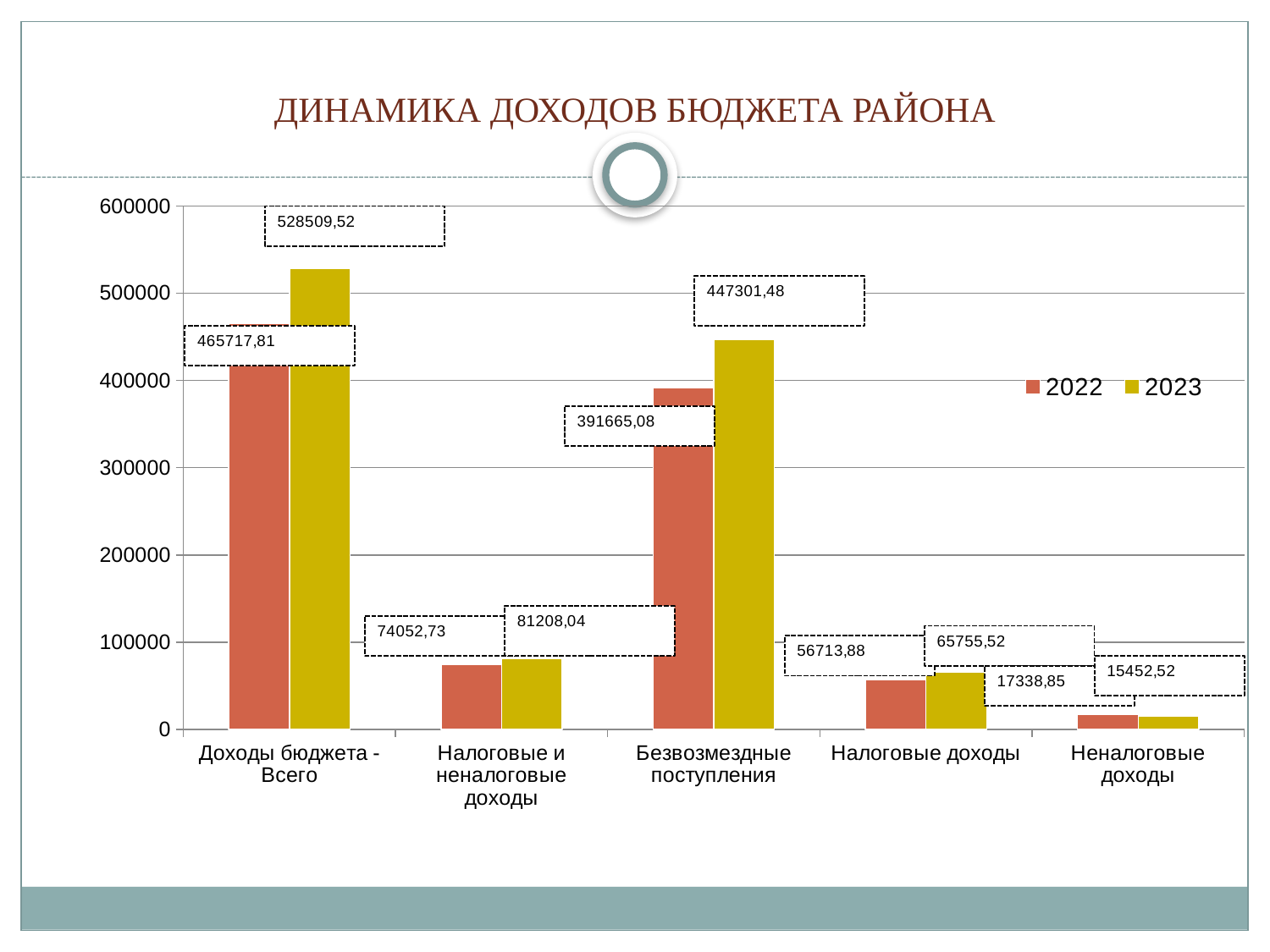

# Динамика доходов бюджета района

### Chart

| Category | 2022 | 2023 |
|---|---|---|
| Доходы бюджета - Всего | 465717.81 | 528509.52 |
| Налоговые и неналоговые доходы | 74052.73 | 81208.04 |
| Безвозмездные поступления | 391665.08 | 447301.4800000001 |
| Налоговые доходы | 56713.88000000001 | 65755.52 |
| Неналоговые доходы | 17338.84999999999 | 15452.52 |